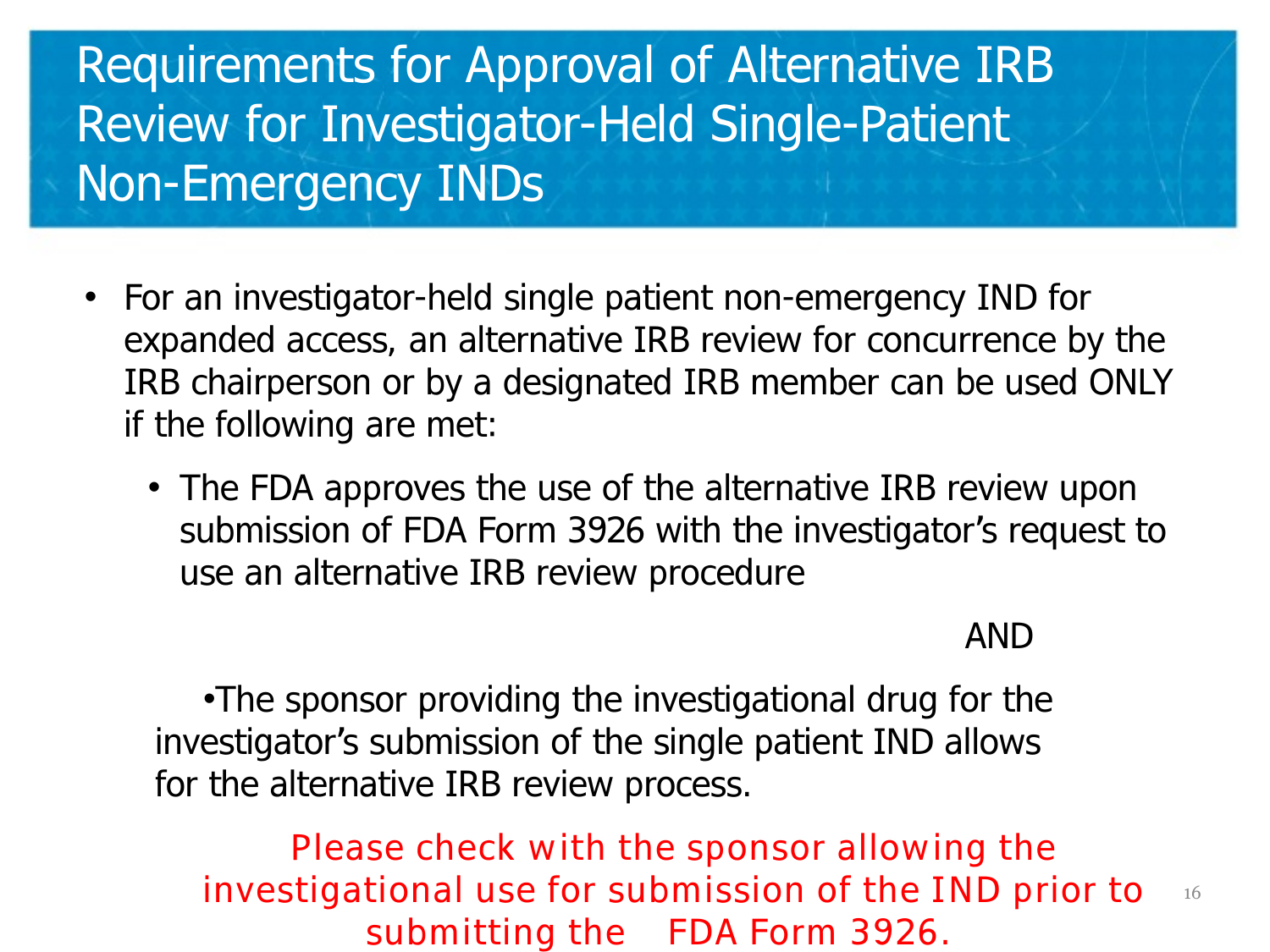

# Requirements for Approval of Alternative IRB Review for Investigator-Held Single-Patient Non-Emergency INDs
For an investigator-held single patient non-emergency IND for expanded access, an alternative IRB review for concurrence by the IRB chairperson or by a designated IRB member can be used ONLY if the following are met:
The FDA approves the use of the alternative IRB review upon submission of FDA Form 3926 with the investigator’s request to use an alternative IRB review procedure
	   					AND
The sponsor providing the investigational drug for the 	investigator’s submission of the single patient IND allows 	for the alternative IRB review process.
Please check with the sponsor allowing the investigational use for submission of the IND prior to submitting the    FDA Form 3926.